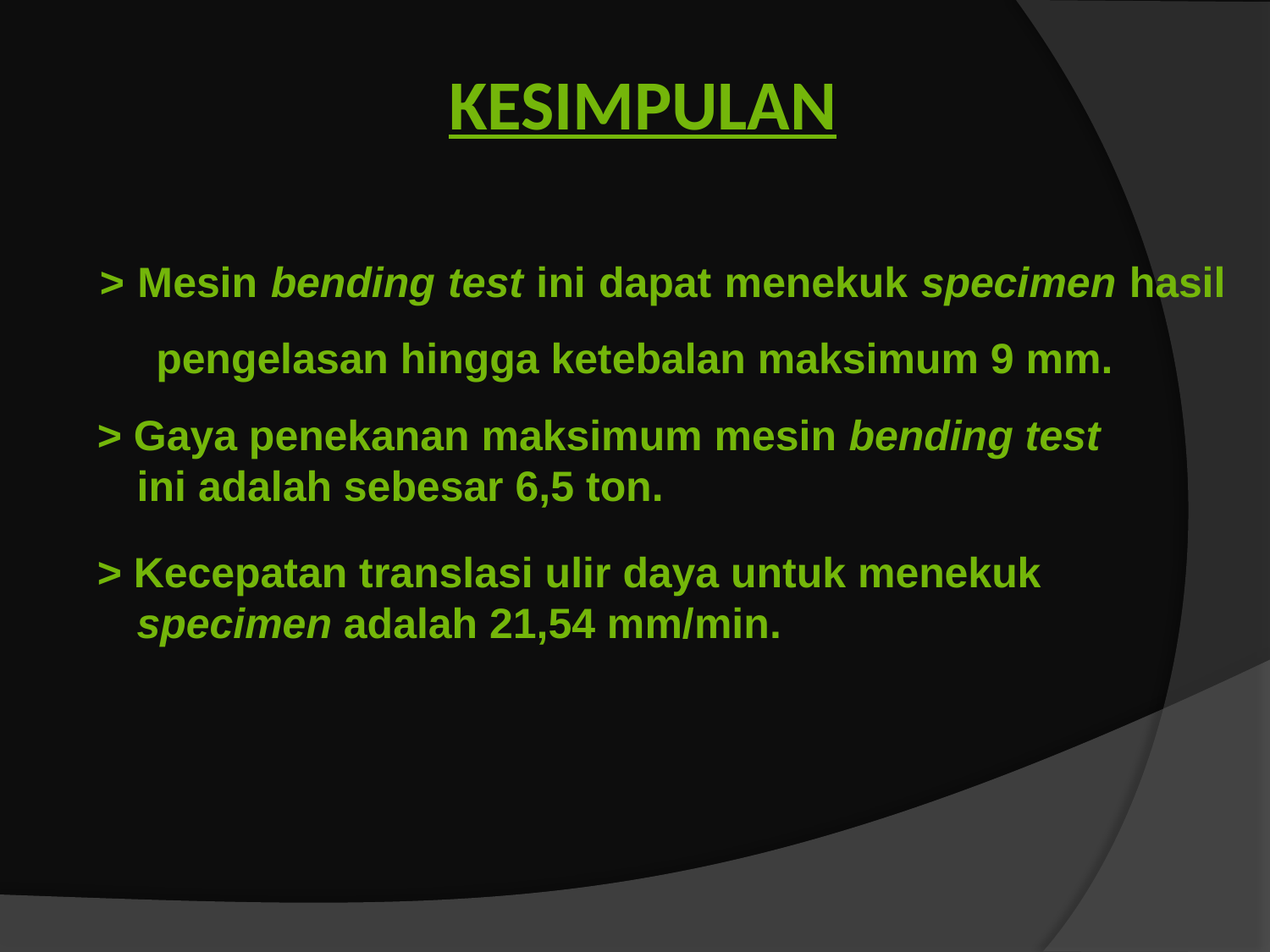

KESIMPULAN
˃ Mesin bending test ini dapat menekuk specimen hasil pengelasan hingga ketebalan maksimum 9 mm.
˃ Gaya penekanan maksimum mesin bending test ini adalah sebesar 6,5 ton.
˃ Kecepatan translasi ulir daya untuk menekuk specimen adalah 21,54 mm/min.